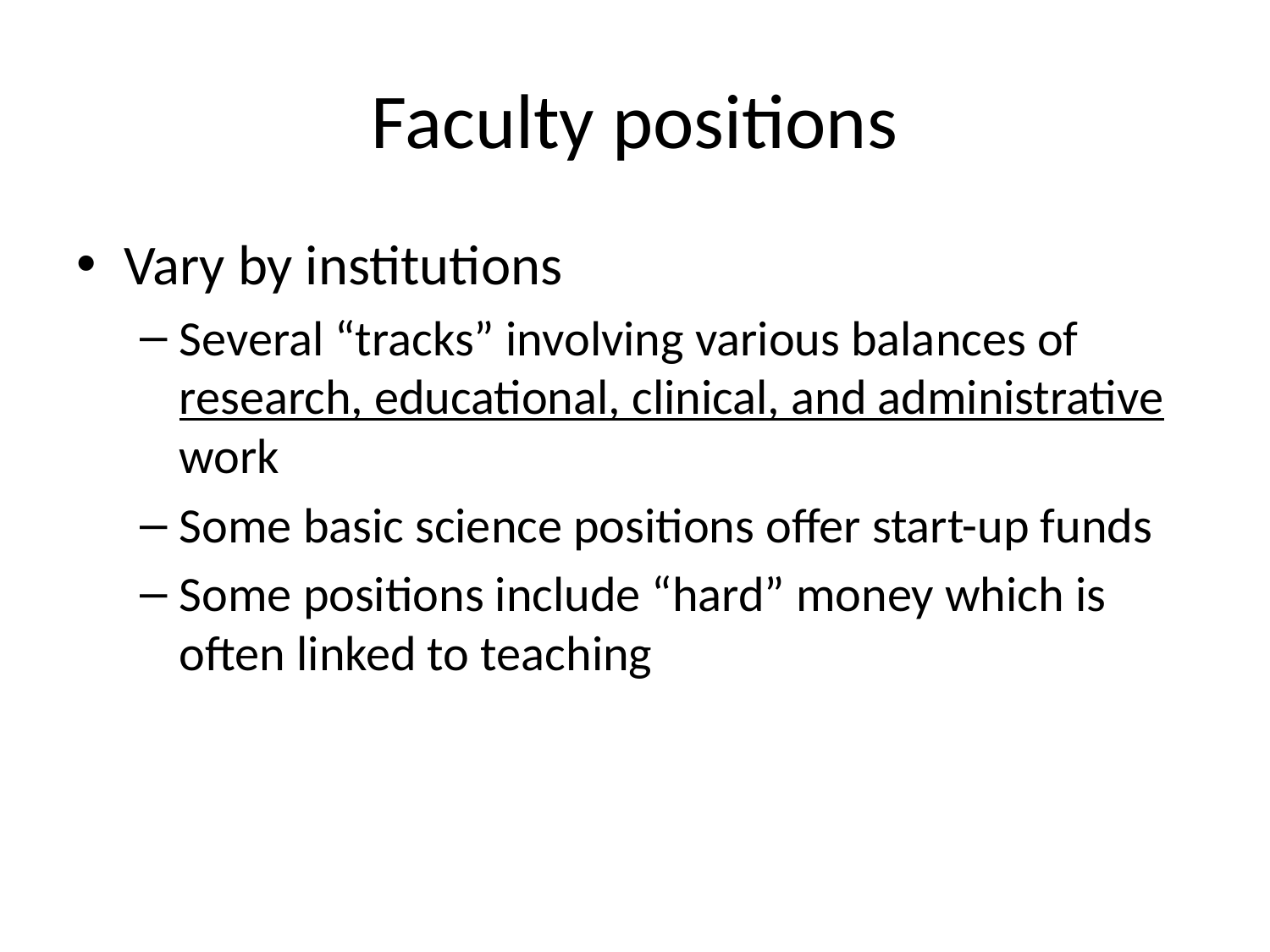

# Faculty positions
Vary by institutions
Several “tracks” involving various balances of research, educational, clinical, and administrative work
Some basic science positions offer start-up funds
Some positions include “hard” money which is often linked to teaching